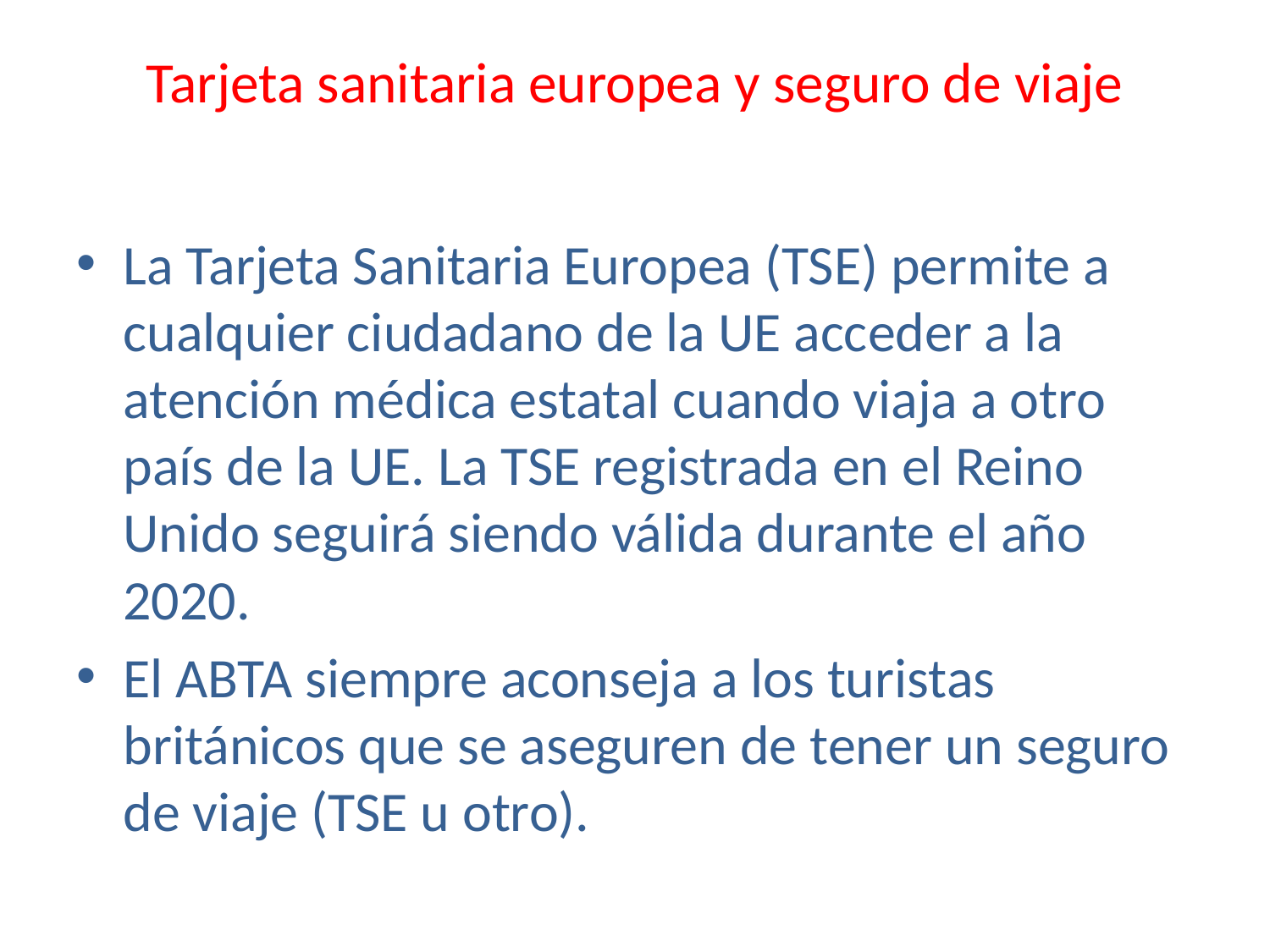

# Tarjeta sanitaria europea y seguro de viaje
La Tarjeta Sanitaria Europea (TSE) permite a cualquier ciudadano de la UE acceder a la atención médica estatal cuando viaja a otro país de la UE. La TSE registrada en el Reino Unido seguirá siendo válida durante el año 2020.
El ABTA siempre aconseja a los turistas británicos que se aseguren de tener un seguro de viaje (TSE u otro).